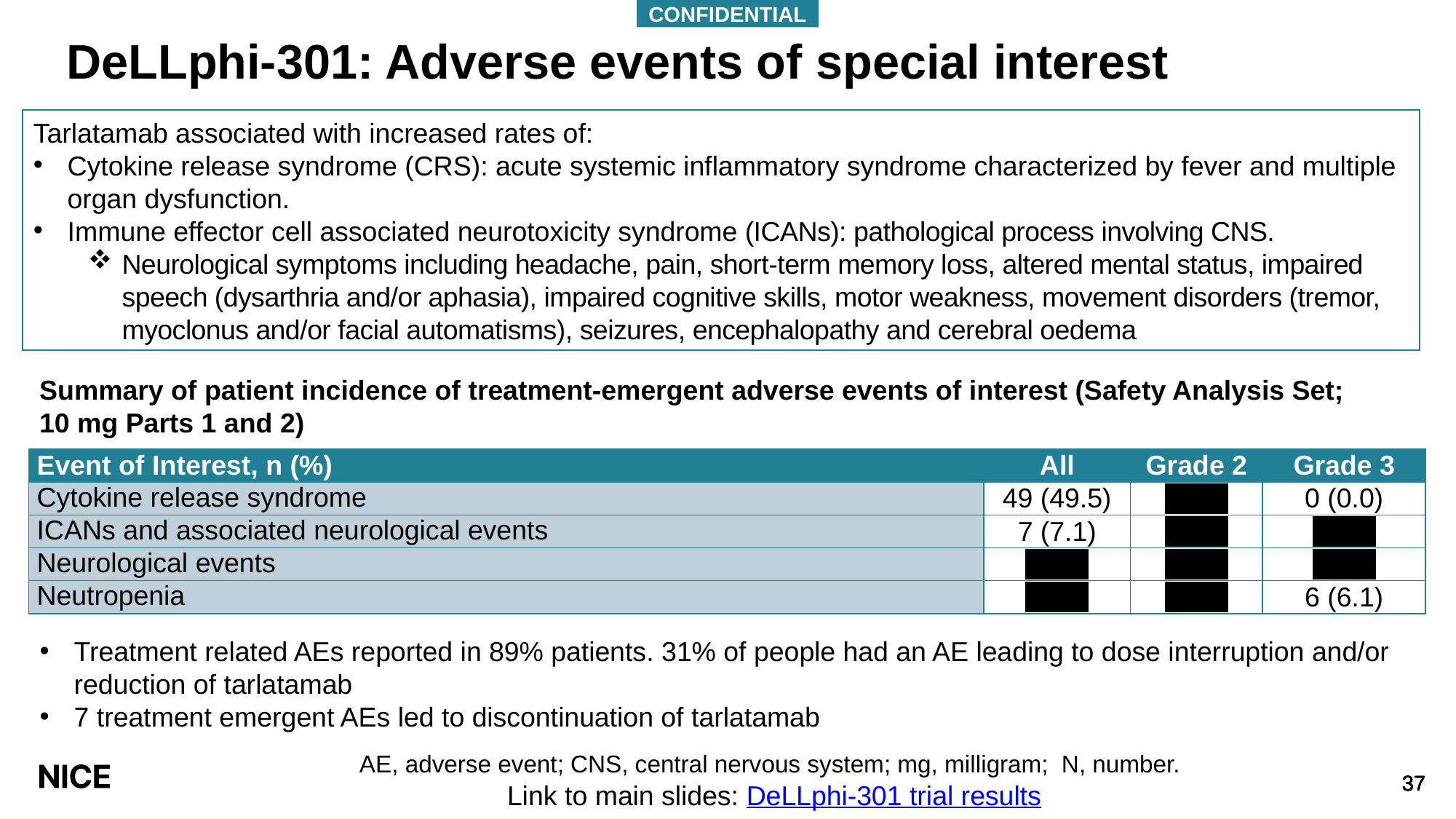

# DeLLphi-301: Adverse events of special interest
Tarlatamab associated with increased rates of:
Cytokine release syndrome (CRS): acute systemic inflammatory syndrome characterized by fever and multiple organ dysfunction.
Immune effector cell associated neurotoxicity syndrome (ICANs): pathological process involving CNS.
Neurological symptoms including headache, pain, short-term memory loss, altered mental status, impaired speech (dysarthria and/or aphasia), impaired cognitive skills, motor weakness, movement disorders (tremor, myoclonus and/or facial automatisms), seizures, encephalopathy and cerebral oedema
Summary of patient incidence of treatment-emergent adverse events of interest (Safety Analysis Set; 10 mg Parts 1 and 2)
| Event of Interest, n (%) | All | Grade 2 | Grade 3 |
| --- | --- | --- | --- |
| Cytokine release syndrome | 49 (49.5) | \*\*\*\*\*\* | 0 (0.0) |
| ICANs and associated neurological events | 7 (7.1) | \*\*\*\*\*\* | \*\*\*\*\*\* |
| Neurological events | \*\*\*\*\*\* | \*\*\*\*\*\* | \*\*\*\*\*\* |
| Neutropenia | \*\*\*\*\*\* | \*\*\*\*\*\* | 6 (6.1) |
Treatment related AEs reported in 89% patients. 31% of people had an AE leading to dose interruption and/or reduction of tarlatamab
7 treatment emergent AEs led to discontinuation of tarlatamab
AE, adverse event; CNS, central nervous system; mg, milligram;  N, number.
 Link to main slides: DeLLphi-301 trial results